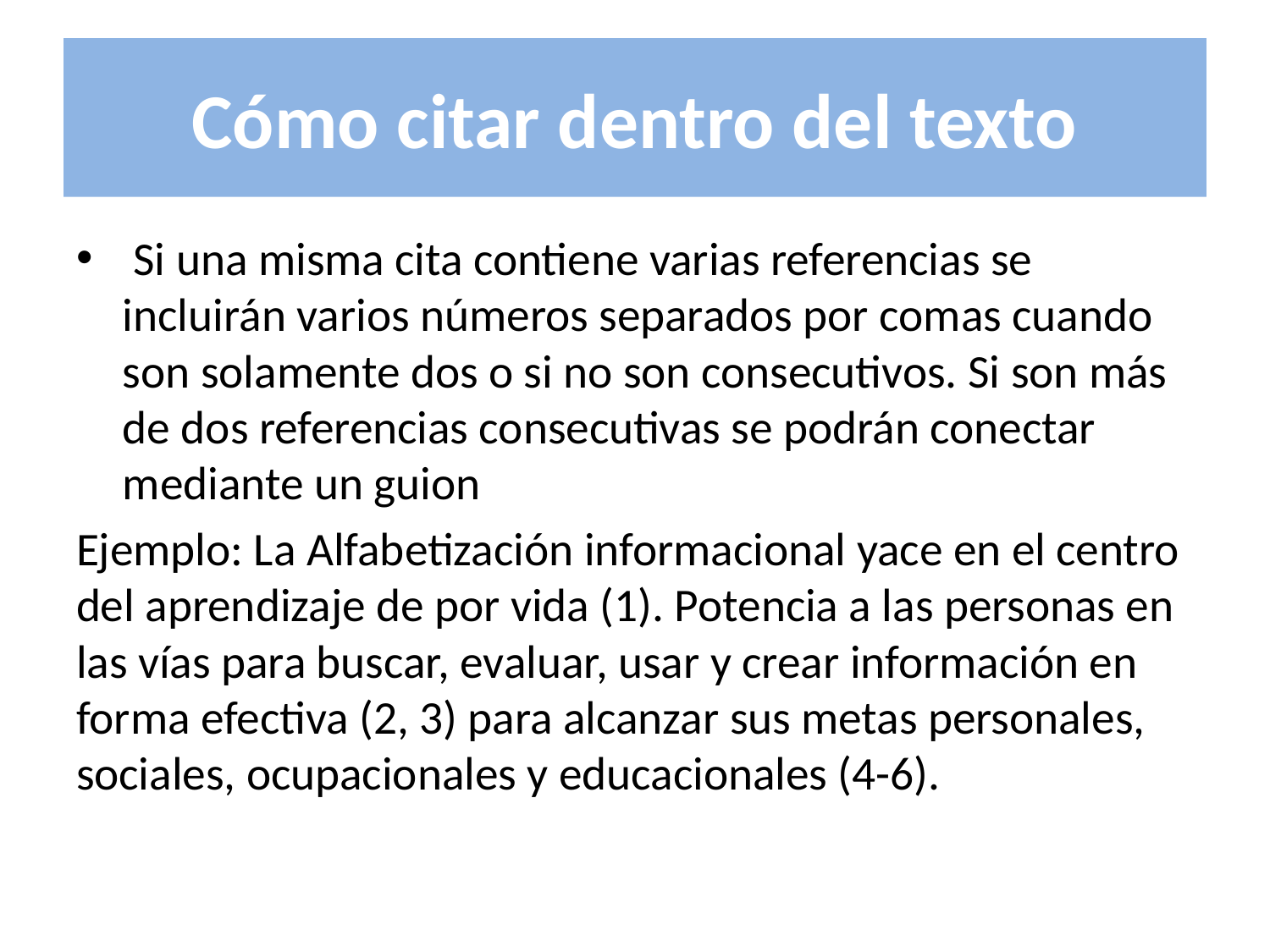

# Cómo citar dentro del texto
 Si una misma cita contiene varias referencias se incluirán varios números separados por comas cuando son solamente dos o si no son consecutivos. Si son más de dos referencias consecutivas se podrán conectar mediante un guion
Ejemplo: La Alfabetización informacional yace en el centro del aprendizaje de por vida (1). Potencia a las personas en las vías para buscar, evaluar, usar y crear información en forma efectiva (2, 3) para alcanzar sus metas personales, sociales, ocupacionales y educacionales (4-6).